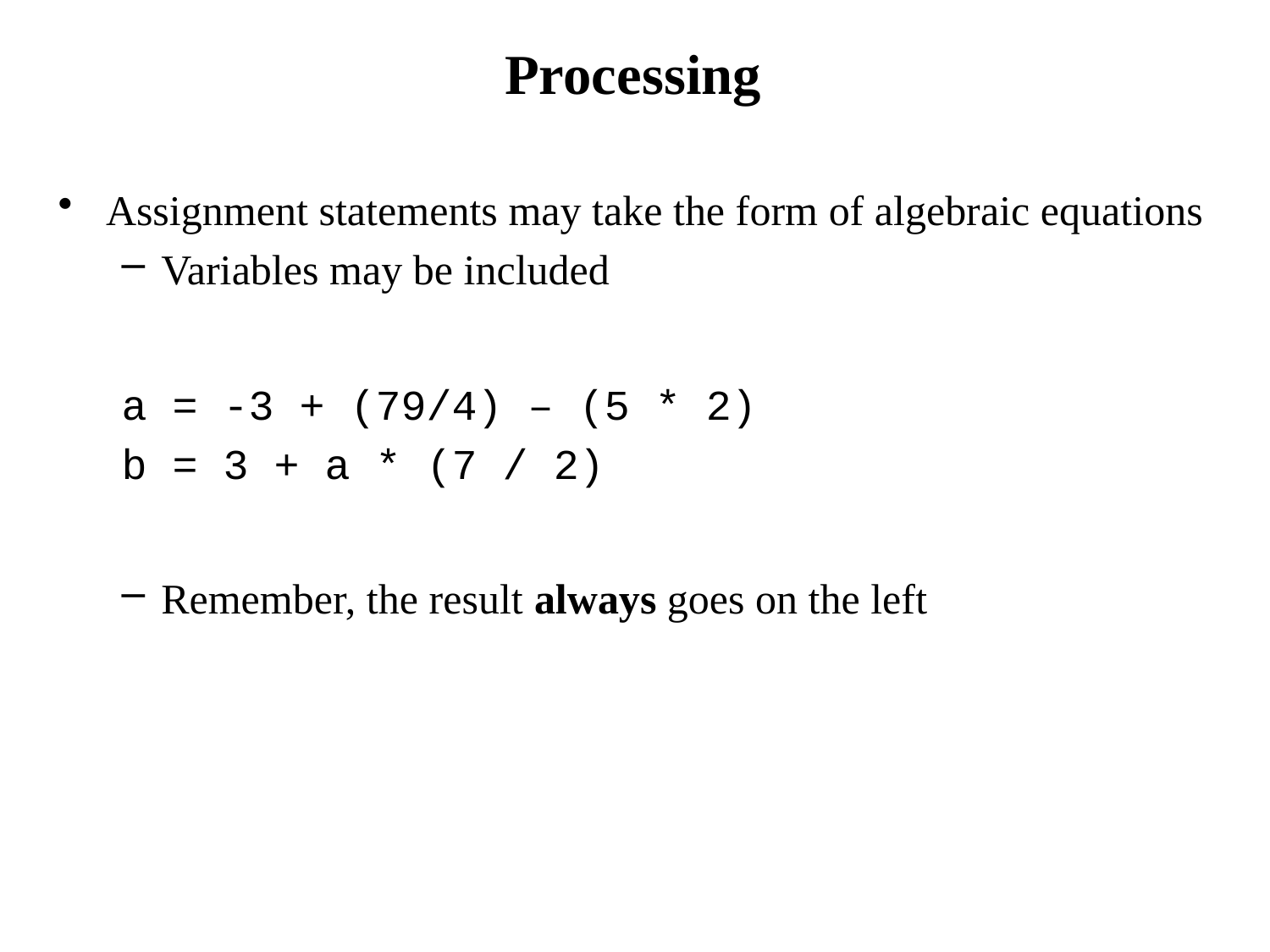

# Processing
Assignment statements may take the form of algebraic equations
Variables may be included

a = -3 + (79/4) – (5 * 2)
b = 3 + a * (7 / 2)

Remember, the result always goes on the left